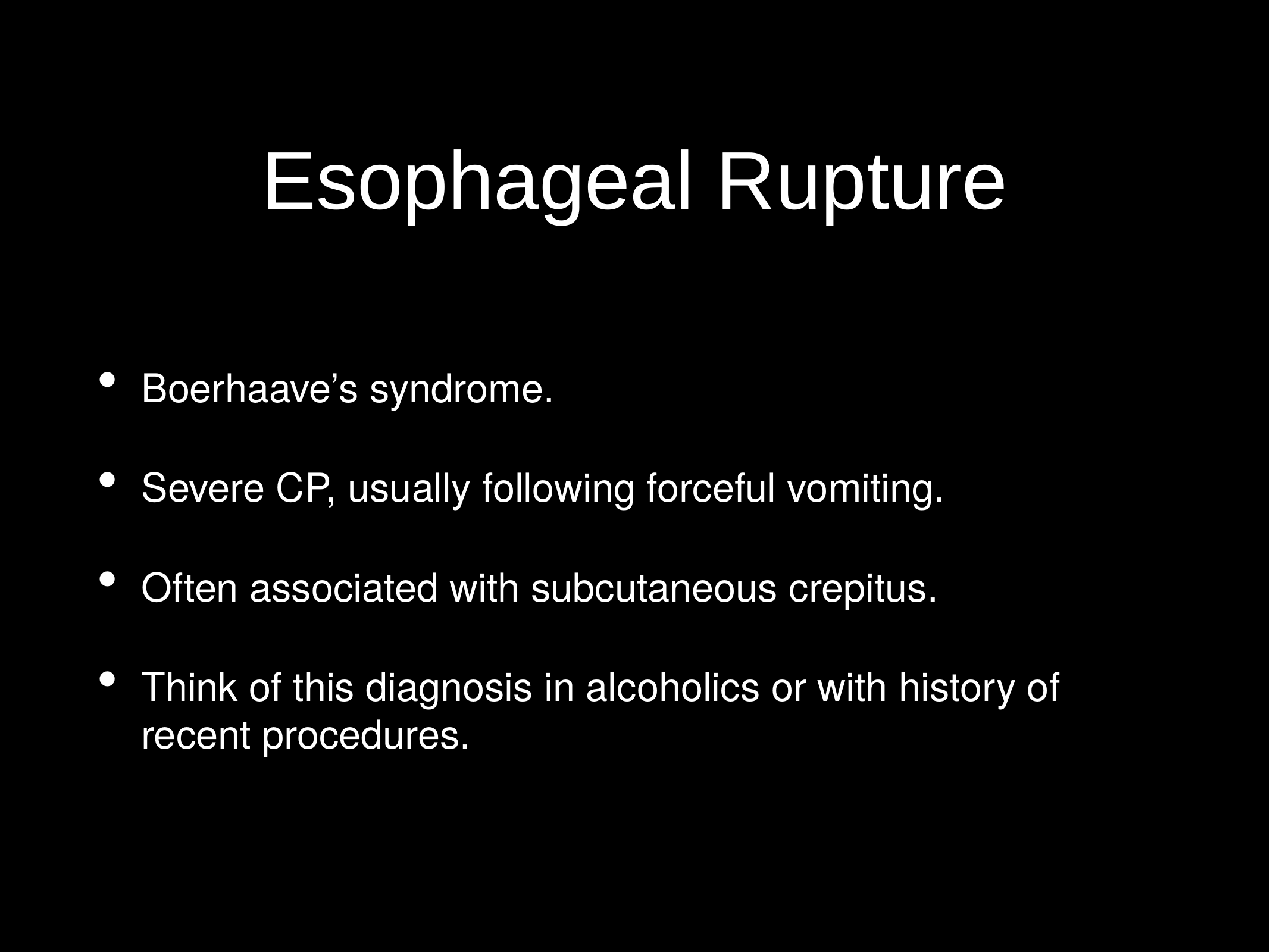

# Esophageal Rupture
Boerhaave’s syndrome.
Severe CP, usually following forceful vomiting.
Often associated with subcutaneous crepitus.
Think of this diagnosis in alcoholics or with history of recent procedures.